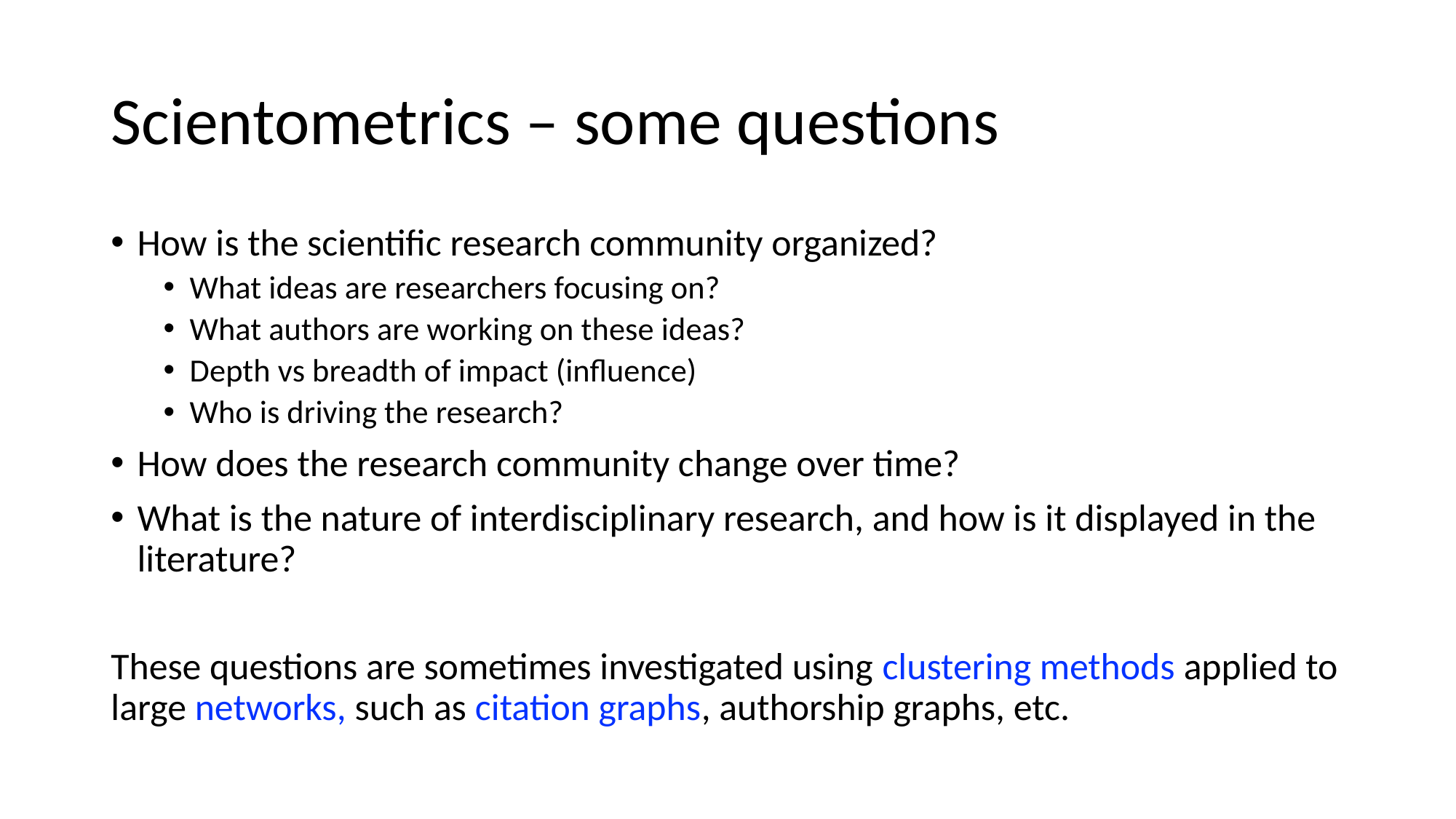

# Scientometrics – some questions
How is the scientific research community organized?
What ideas are researchers focusing on?
What authors are working on these ideas?
Depth vs breadth of impact (influence)
Who is driving the research?
How does the research community change over time?
What is the nature of interdisciplinary research, and how is it displayed in the literature?

These questions are sometimes investigated using clustering methods applied to large networks, such as citation graphs, authorship graphs, etc.